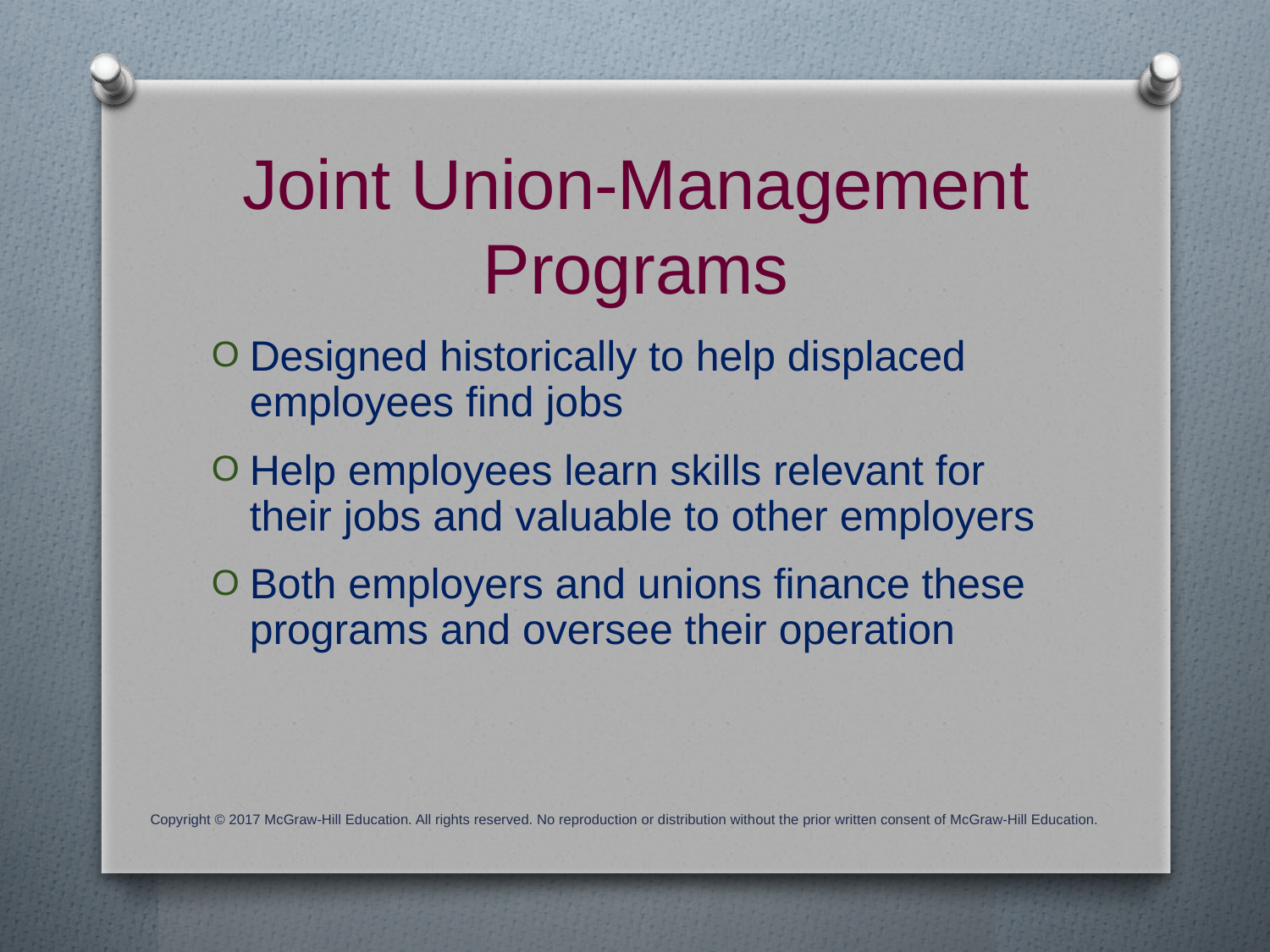

# Joint Union-Management Programs
Designed historically to help displaced employees find jobs

Help employees learn skills relevant for their jobs and valuable to other employers

Both employers and unions finance these programs and oversee their operation
Copyright © 2017 McGraw-Hill Education. All rights reserved. No reproduction or distribution without the prior written consent of McGraw-Hill Education.